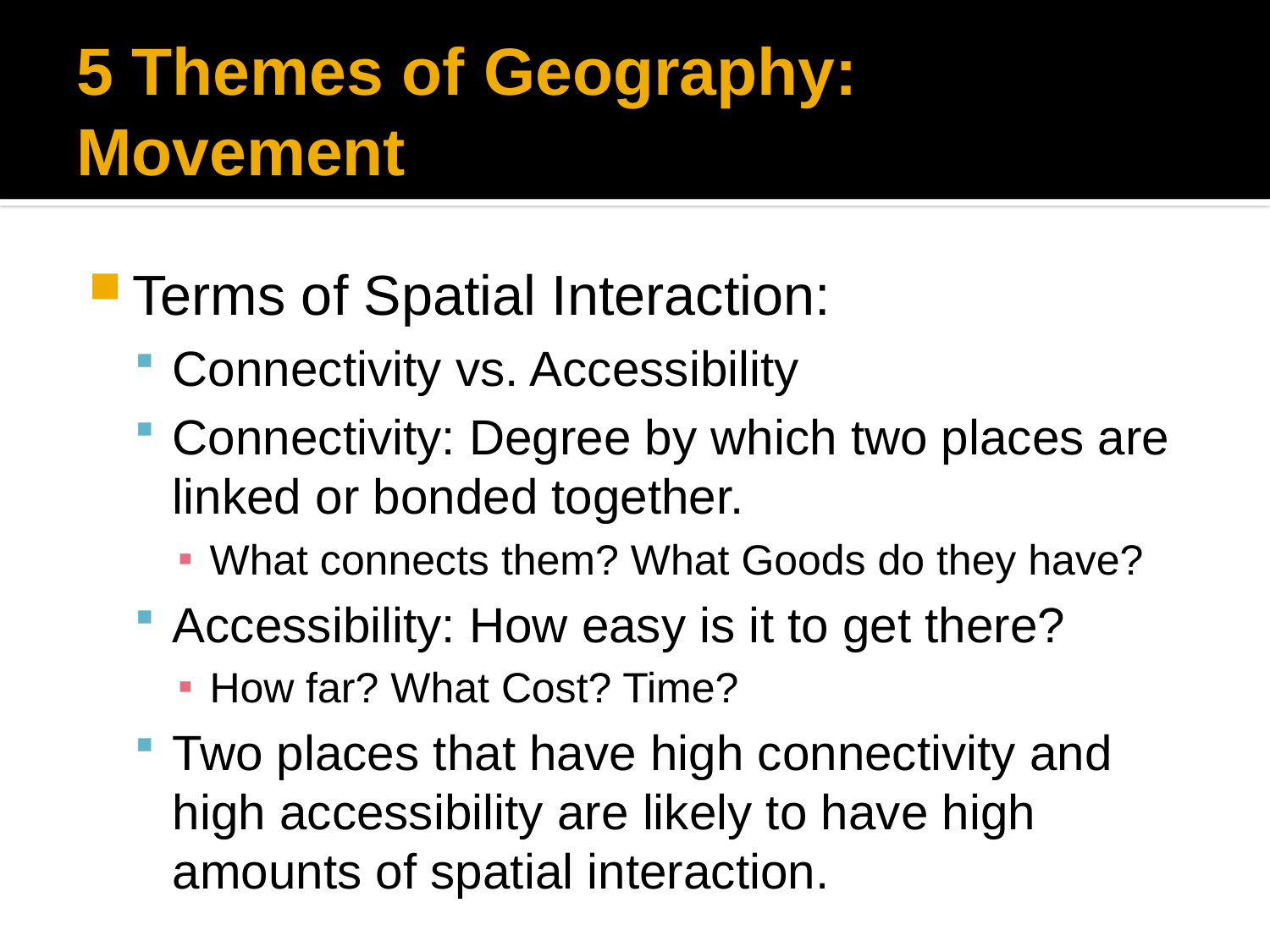

# 5 Themes of Geography: Movement
Terms of Spatial Interaction:
Connectivity vs. Accessibility
Connectivity: Degree by which two places are linked or bonded together.
What connects them? What Goods do they have?
Accessibility: How easy is it to get there?
How far? What Cost? Time?
Two places that have high connectivity and high accessibility are likely to have high amounts of spatial interaction.